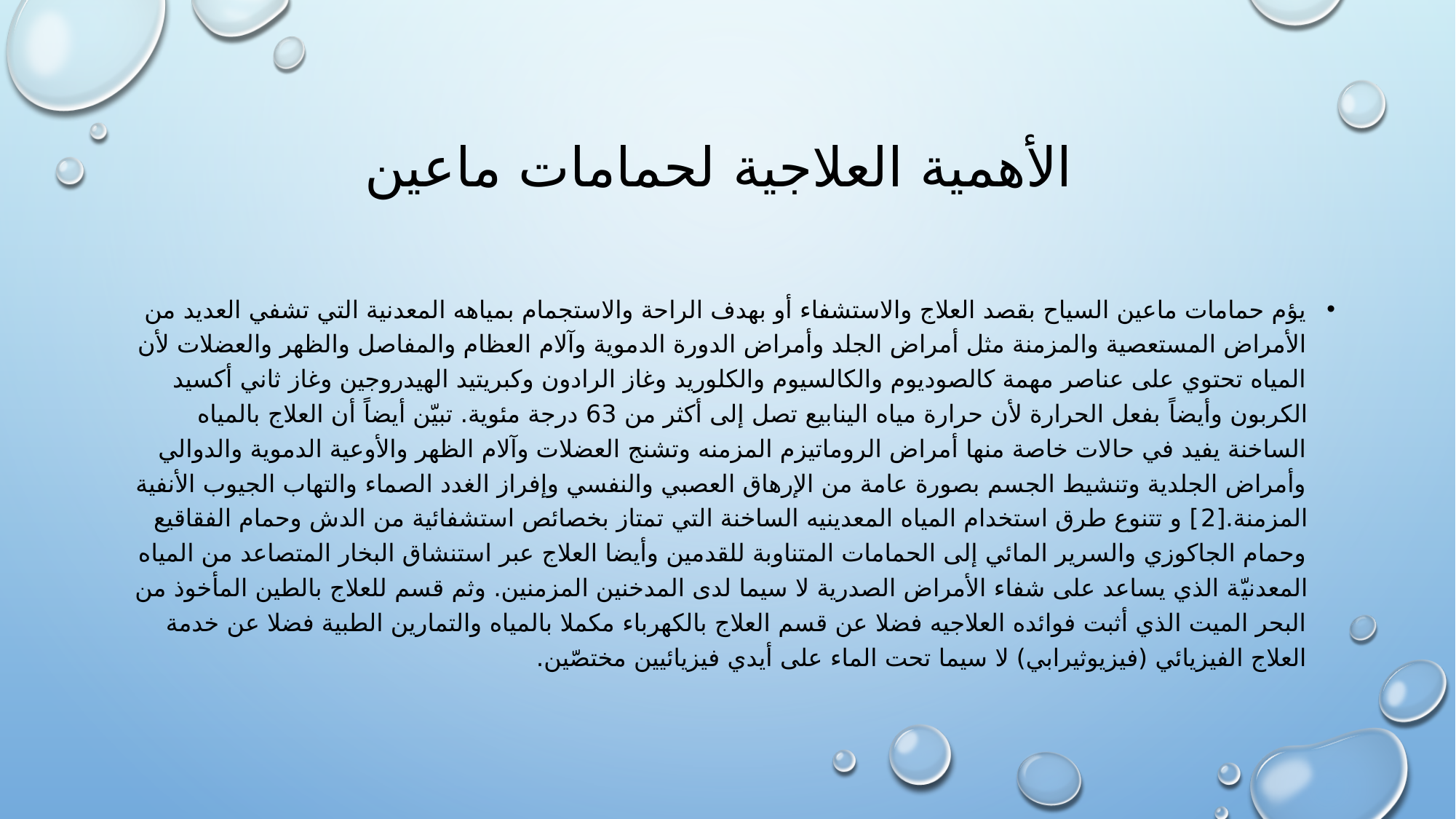

# الأهمية العلاجية لحمامات ماعين
يؤم حمامات ماعين السياح بقصد العلاج والاستشفاء أو بهدف الراحة والاستجمام بمياهه المعدنية التي تشفي العديد من الأمراض المستعصية والمزمنة مثل أمراض الجلد وأمراض الدورة الدموية وآلام العظام والمفاصل والظهر والعضلات لأن المياه تحتوي على عناصر مهمة كالصوديوم والكالسيوم والكلوريد وغاز الرادون وكبريتيد الهيدروجين وغاز ثاني أكسيد الكربون وأيضاً بفعل الحرارة لأن حرارة مياه الينابيع تصل إلى أكثر من 63 درجة مئوية. تبيّن أيضاً أن العلاج بالمياه الساخنة يفيد في حالات خاصة منها أمراض الروماتيزم المزمنه وتشنج العضلات وآلام الظهر والأوعية الدموية والدوالي وأمراض الجلدية وتنشيط الجسم بصورة عامة من الإرهاق العصبي والنفسي وإفراز الغدد الصماء والتهاب الجيوب الأنفية المزمنة.[2] و تتنوع طرق استخدام المياه المعدينيه الساخنة التي تمتاز بخصائص استشفائية من الدش وحمام الفقاقيع وحمام الجاكوزي والسرير المائي إلى الحمامات المتناوبة للقدمين وأيضا العلاج عبر استنشاق البخار المتصاعد من المياه المعدنيّة الذي يساعد على شفاء الأمراض الصدرية لا سيما لدى المدخنين المزمنين. وثم قسم للعلاج بالطين المأخوذ من البحر الميت الذي أثبت فوائده العلاجيه فضلا عن قسم العلاج بالكهرباء مكملا بالمياه والتمارين الطبية فضلا عن خدمة العلاج الفيزيائي (فيزيوثيرابي) لا سيما تحت الماء على أيدي فيزيائيين مختصّين.